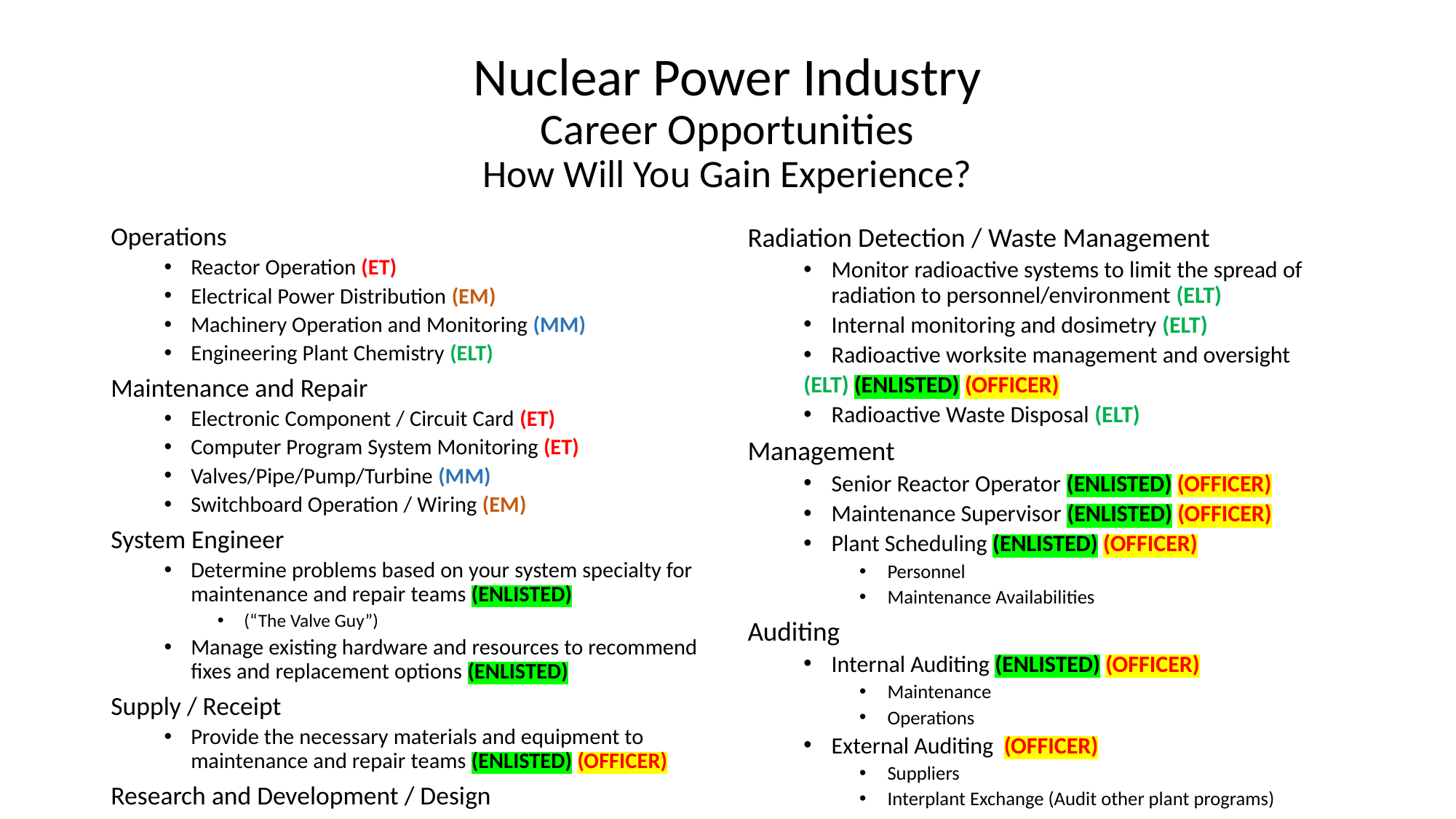

# Nuclear Power Industry Career Opportunities How Will You Gain Experience?
Operations
Reactor Operation (ET)
Electrical Power Distribution (EM)
Machinery Operation and Monitoring (MM)
Engineering Plant Chemistry (ELT)
Maintenance and Repair
Electronic Component / Circuit Card (ET)
Computer Program System Monitoring (ET)
Valves/Pipe/Pump/Turbine (MM)
Switchboard Operation / Wiring (EM)
System Engineer
Determine problems based on your system specialty for maintenance and repair teams (ENLISTED)
(“The Valve Guy”)
Manage existing hardware and resources to recommend fixes and replacement options (ENLISTED)
Supply / Receipt
Provide the necessary materials and equipment to maintenance and repair teams (ENLISTED) (OFFICER)
Research and Development / Design

Radiation Detection / Waste Management
Monitor radioactive systems to limit the spread of radiation to personnel/environment (ELT)
Internal monitoring and dosimetry (ELT)
Radioactive worksite management and oversight
	(ELT) (ENLISTED) (OFFICER)
Radioactive Waste Disposal (ELT)
Management
Senior Reactor Operator (ENLISTED) (OFFICER)
Maintenance Supervisor (ENLISTED) (OFFICER)
Plant Scheduling (ENLISTED) (OFFICER)
Personnel
Maintenance Availabilities
Auditing
Internal Auditing (ENLISTED) (OFFICER)
Maintenance
Operations
External Auditing  (OFFICER)
Suppliers
Interplant Exchange (Audit other plant programs)